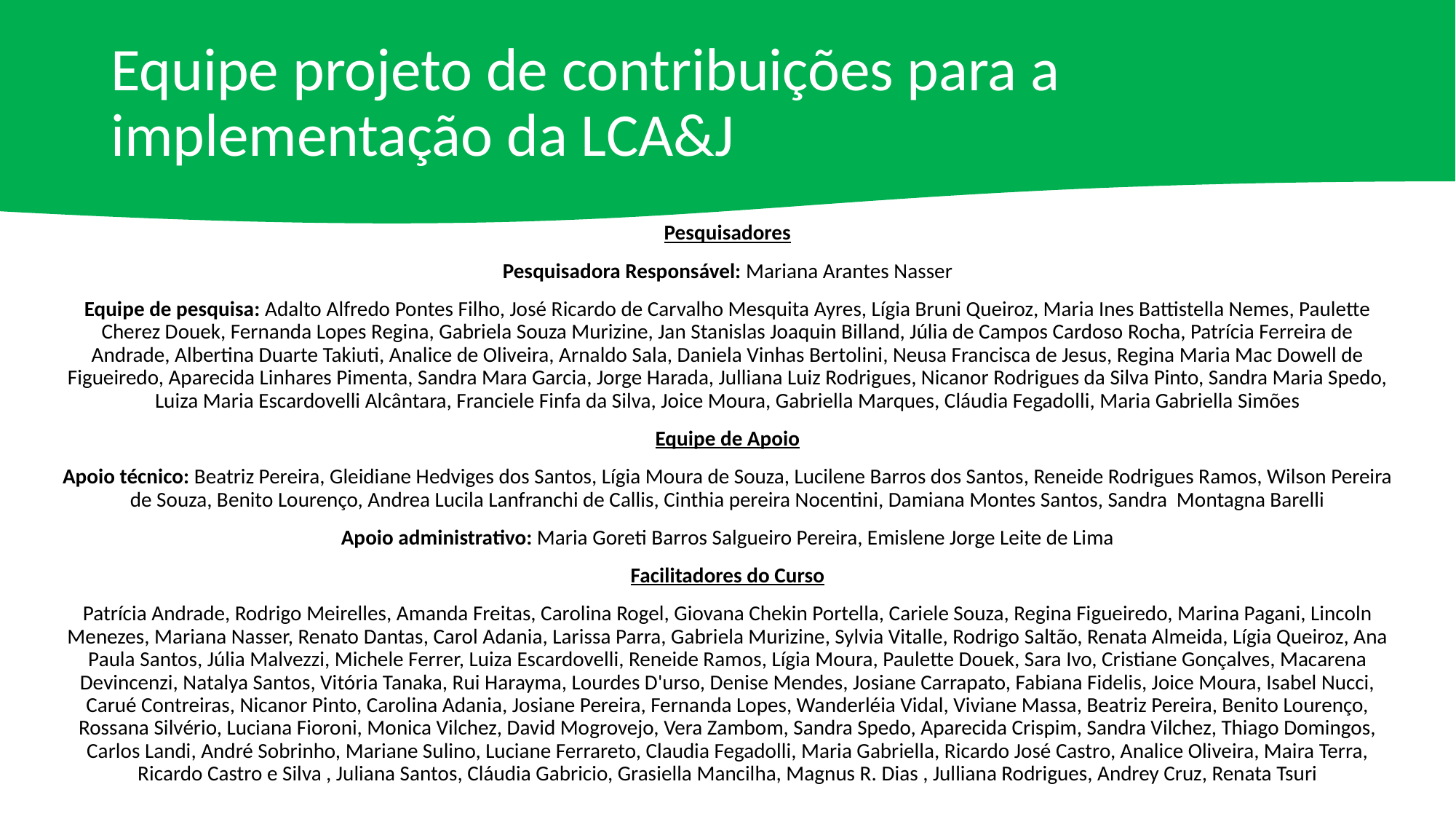

# Equipe projeto de contribuições para a implementação da LCA&J
Pesquisadores
Pesquisadora Responsável: Mariana Arantes Nasser
Equipe de pesquisa: Adalto Alfredo Pontes Filho, José Ricardo de Carvalho Mesquita Ayres, Lígia Bruni Queiroz, Maria Ines Battistella Nemes, Paulette Cherez Douek, Fernanda Lopes Regina, Gabriela Souza Murizine, Jan Stanislas Joaquin Billand, Júlia de Campos Cardoso Rocha, Patrícia Ferreira de Andrade, Albertina Duarte Takiuti, Analice de Oliveira, Arnaldo Sala, Daniela Vinhas Bertolini, Neusa Francisca de Jesus, Regina Maria Mac Dowell de Figueiredo, Aparecida Linhares Pimenta, Sandra Mara Garcia, Jorge Harada, Julliana Luiz Rodrigues, Nicanor Rodrigues da Silva Pinto, Sandra Maria Spedo, Luiza Maria Escardovelli Alcântara, Franciele Finfa da Silva, Joice Moura, Gabriella Marques, Cláudia Fegadolli, Maria Gabriella Simões
Equipe de Apoio
Apoio técnico: Beatriz Pereira, Gleidiane Hedviges dos Santos, Lígia Moura de Souza, Lucilene Barros dos Santos, Reneide Rodrigues Ramos, Wilson Pereira de Souza, Benito Lourenço, Andrea Lucila Lanfranchi de Callis, Cinthia pereira Nocentini, Damiana Montes Santos, Sandra  Montagna Barelli
Apoio administrativo: Maria Goreti Barros Salgueiro Pereira, Emislene Jorge Leite de Lima
Facilitadores do Curso
Patrícia Andrade, Rodrigo Meirelles, Amanda Freitas, Carolina Rogel, Giovana Chekin Portella, Cariele Souza, Regina Figueiredo, Marina Pagani, Lincoln Menezes, Mariana Nasser, Renato Dantas, Carol Adania, Larissa Parra, Gabriela Murizine, Sylvia Vitalle, Rodrigo Saltão, Renata Almeida, Lígia Queiroz, Ana Paula Santos, Júlia Malvezzi, Michele Ferrer, Luiza Escardovelli, Reneide Ramos, Lígia Moura, Paulette Douek, Sara Ivo, Cristiane Gonçalves, Macarena Devincenzi, Natalya Santos, Vitória Tanaka, Rui Harayma, Lourdes D'urso, Denise Mendes, Josiane Carrapato, Fabiana Fidelis, Joice Moura, Isabel Nucci, Carué Contreiras, Nicanor Pinto, Carolina Adania, Josiane Pereira, Fernanda Lopes, Wanderléia Vidal, Viviane Massa, Beatriz Pereira, Benito Lourenço, Rossana Silvério, Luciana Fioroni, Monica Vilchez, David Mogrovejo, Vera Zambom, Sandra Spedo, Aparecida Crispim, Sandra Vilchez, Thiago Domingos, Carlos Landi, André Sobrinho, Mariane Sulino, Luciane Ferrareto, Claudia Fegadolli, Maria Gabriella, Ricardo José Castro, Analice Oliveira, Maira Terra, Ricardo Castro e Silva , Juliana Santos, Cláudia Gabricio, Grasiella Mancilha, Magnus R. Dias , Julliana Rodrigues, Andrey Cruz, Renata Tsuri